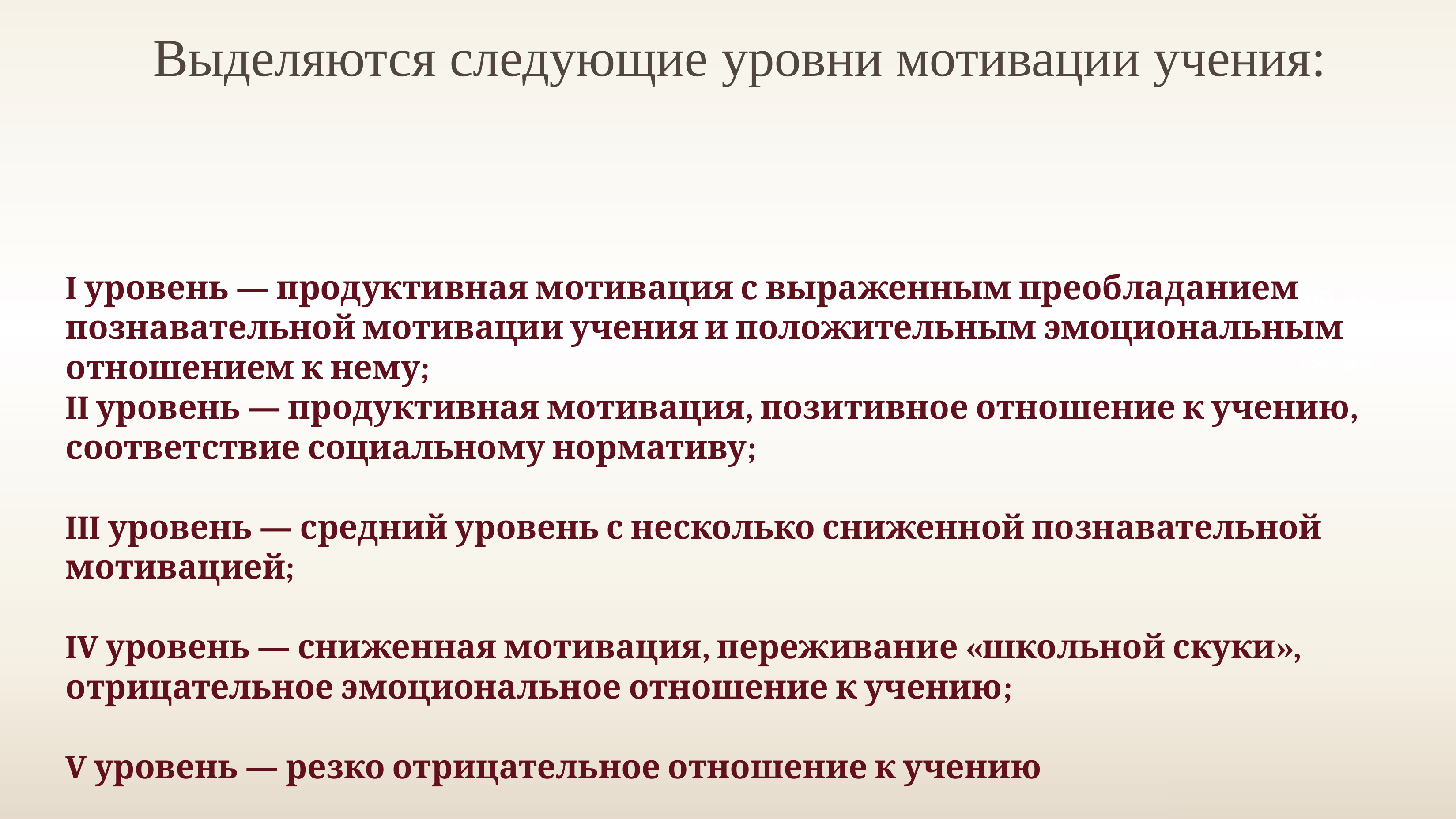

# Выделяются следующие уровни мотивации учения:
I уровень — продуктивная мотивация с выраженным преобладанием познавательной мотивации учения и положительным эмоциональным отношением к нему;
II уровень — продуктивная мотивация, позитивное отношение к учению, соответствие социальному нормативу;
III уровень — средний уровень с несколько сниженной познавательной мотивацией;
IV уровень — сниженная мотивация, переживание «школьной скуки», отрицательное эмоциональное отношение к учению;
V уровень — резко отрицательное отношение к учению